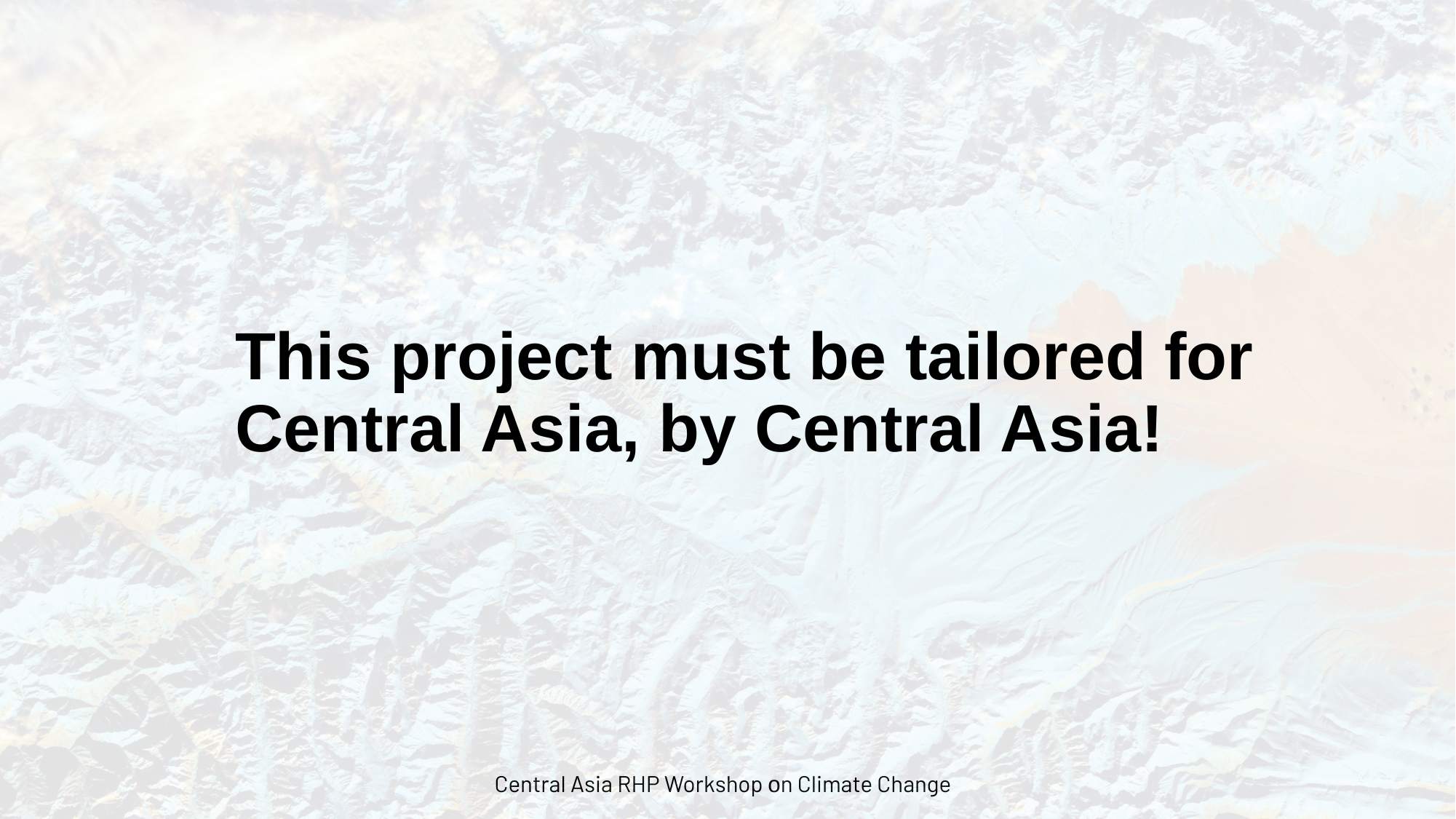

# This project must be tailored for Central Asia, by Central Asia!